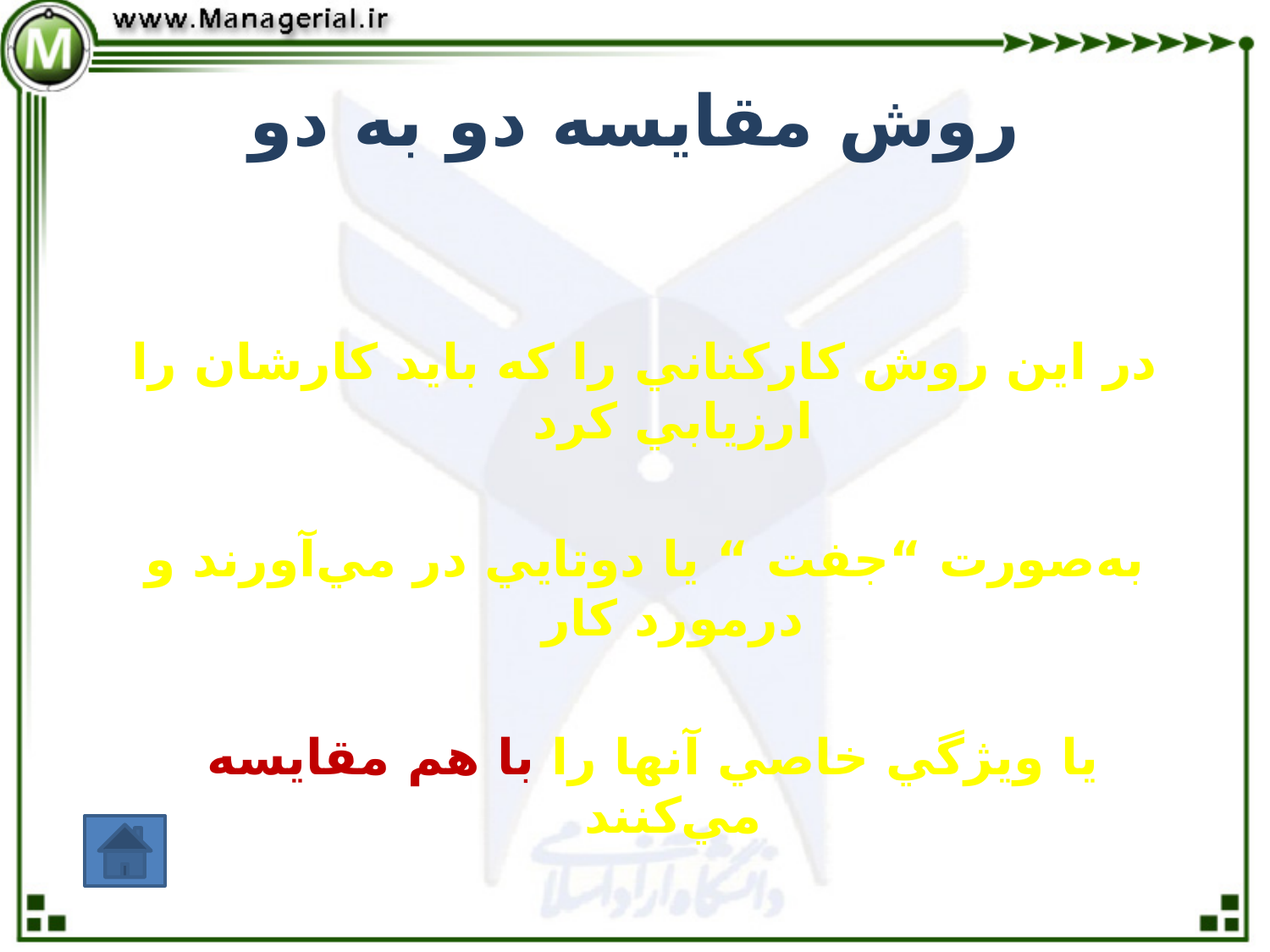

# روش مقايسه دو به دو

در اين روش كاركناني را كه بايد كارشان را ارزيابي كرد

به‌صورت “جفت “ يا دوتايي در مي‌آورند و درمورد كار

 يا ويژگي خاصي آنها را با هم مقايسه مي‌كنند